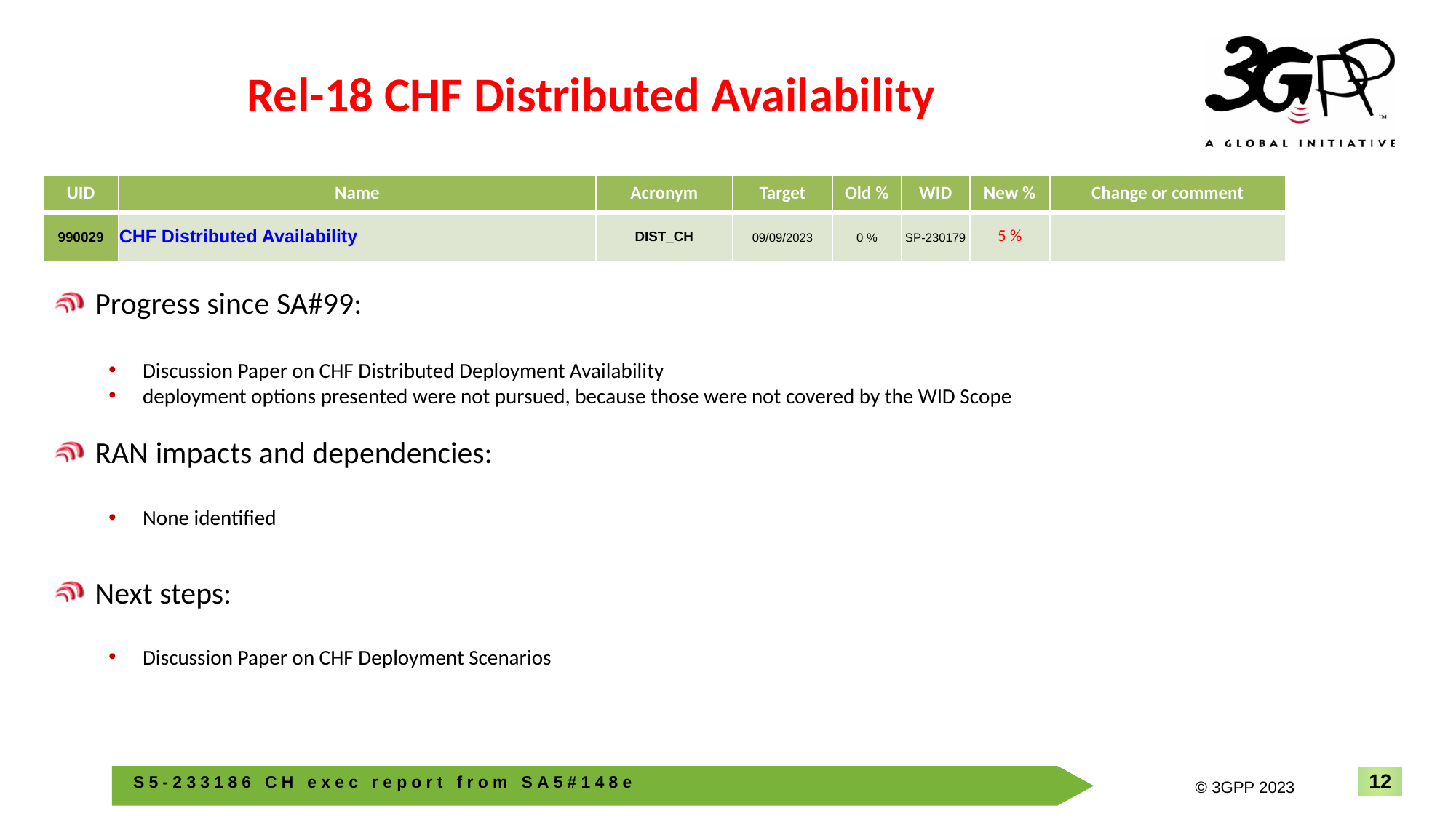

# Rel-18 CHF Distributed Availability
| UID | Name | Acronym | Target | Old % | WID | New % | Change or comment |
| --- | --- | --- | --- | --- | --- | --- | --- |
| 990029 | CHF Distributed Availability | DIST\_CH | 09/09/2023 | 0 % | SP-230179 | 5 % |  |
Progress since SA#99:

Discussion Paper on CHF Distributed Deployment Availability
deployment options presented were not pursued, because those were not covered by the WID Scope

RAN impacts and dependencies:

None identified

Next steps:

Discussion Paper on CHF Deployment Scenarios